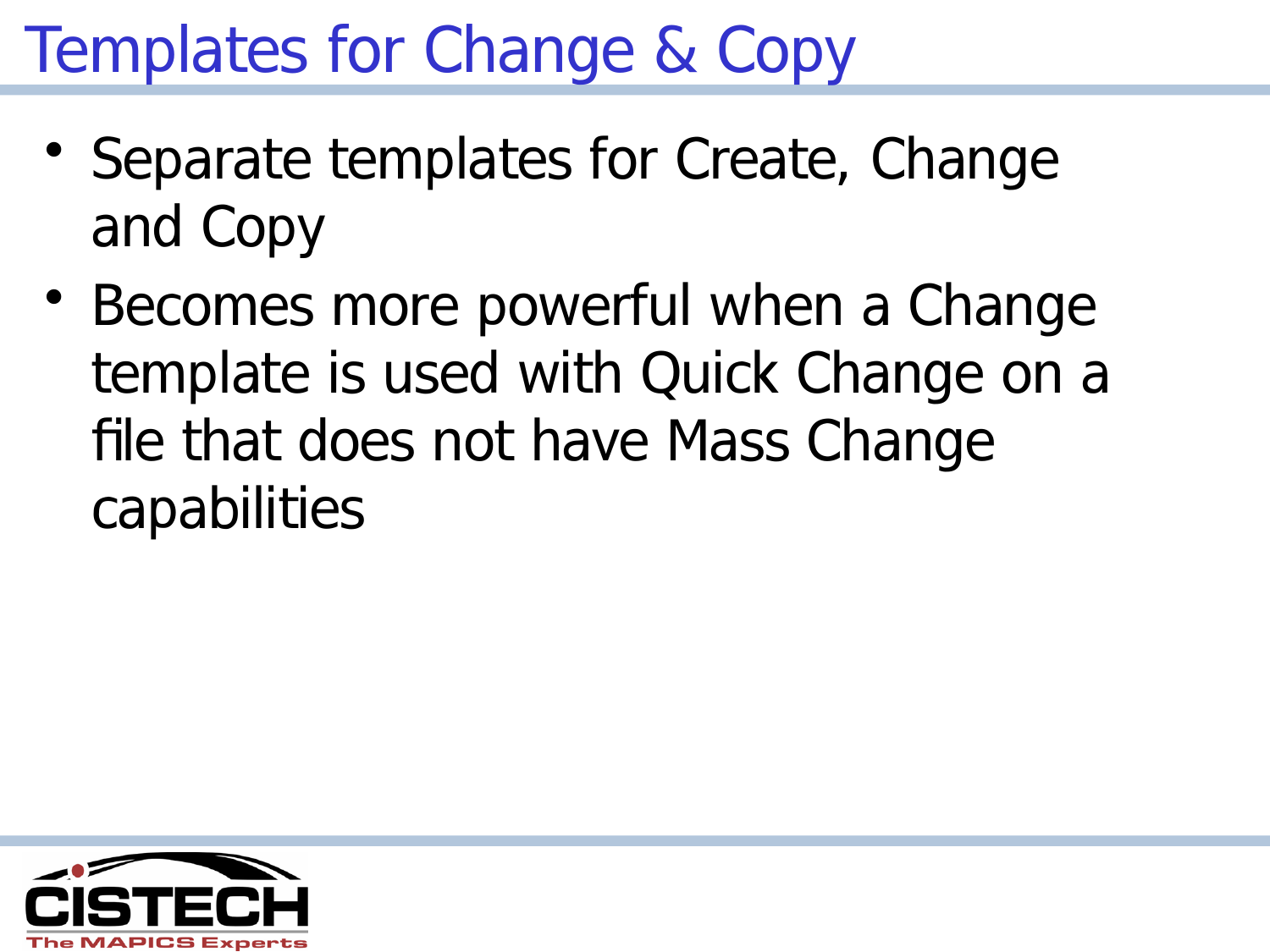

# Templates for Change & Copy
Separate templates for Create, Change and Copy
Becomes more powerful when a Change template is used with Quick Change on a file that does not have Mass Change capabilities